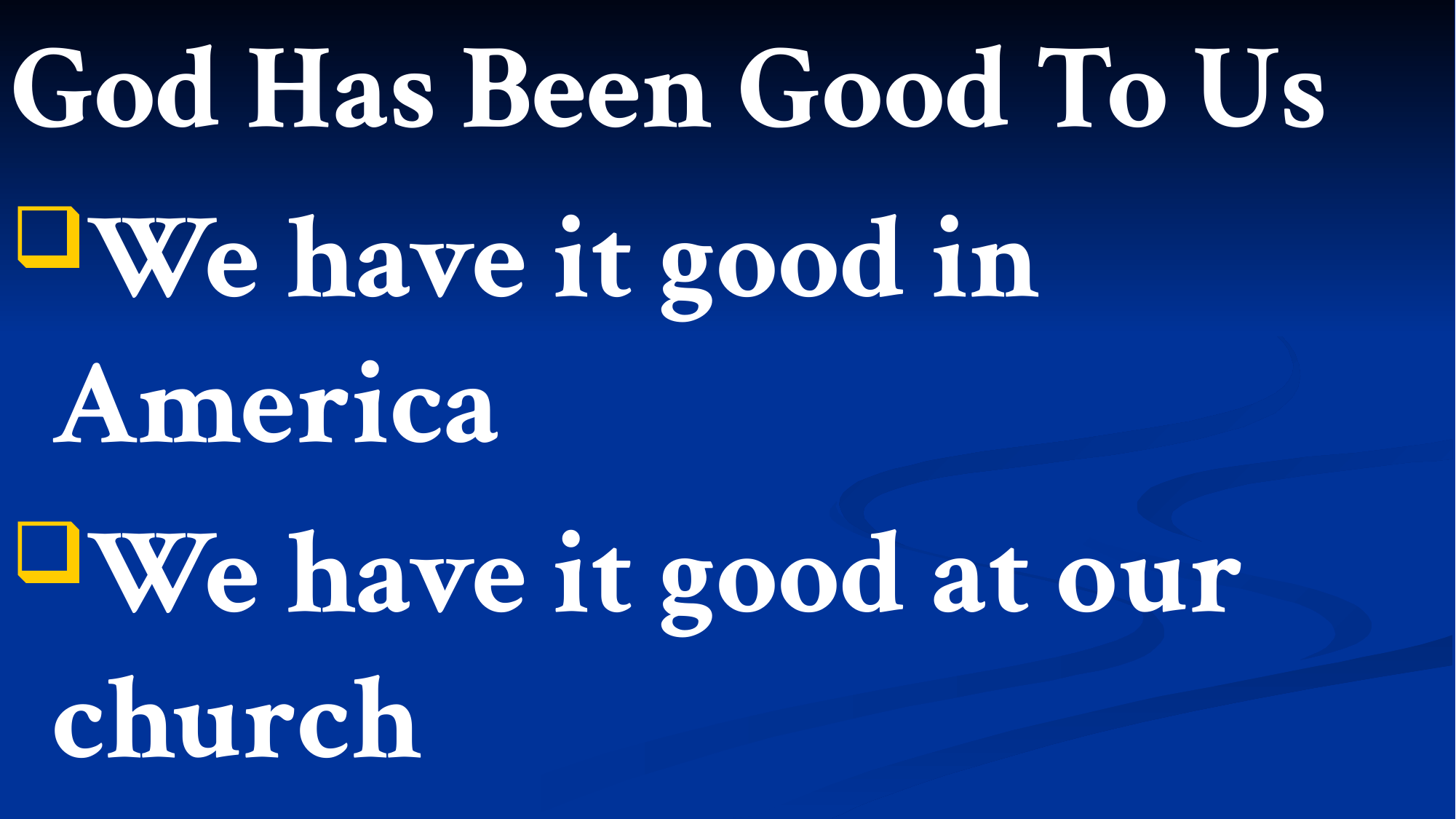

God Has Been Good To Us
We have it good in America
We have it good at our church